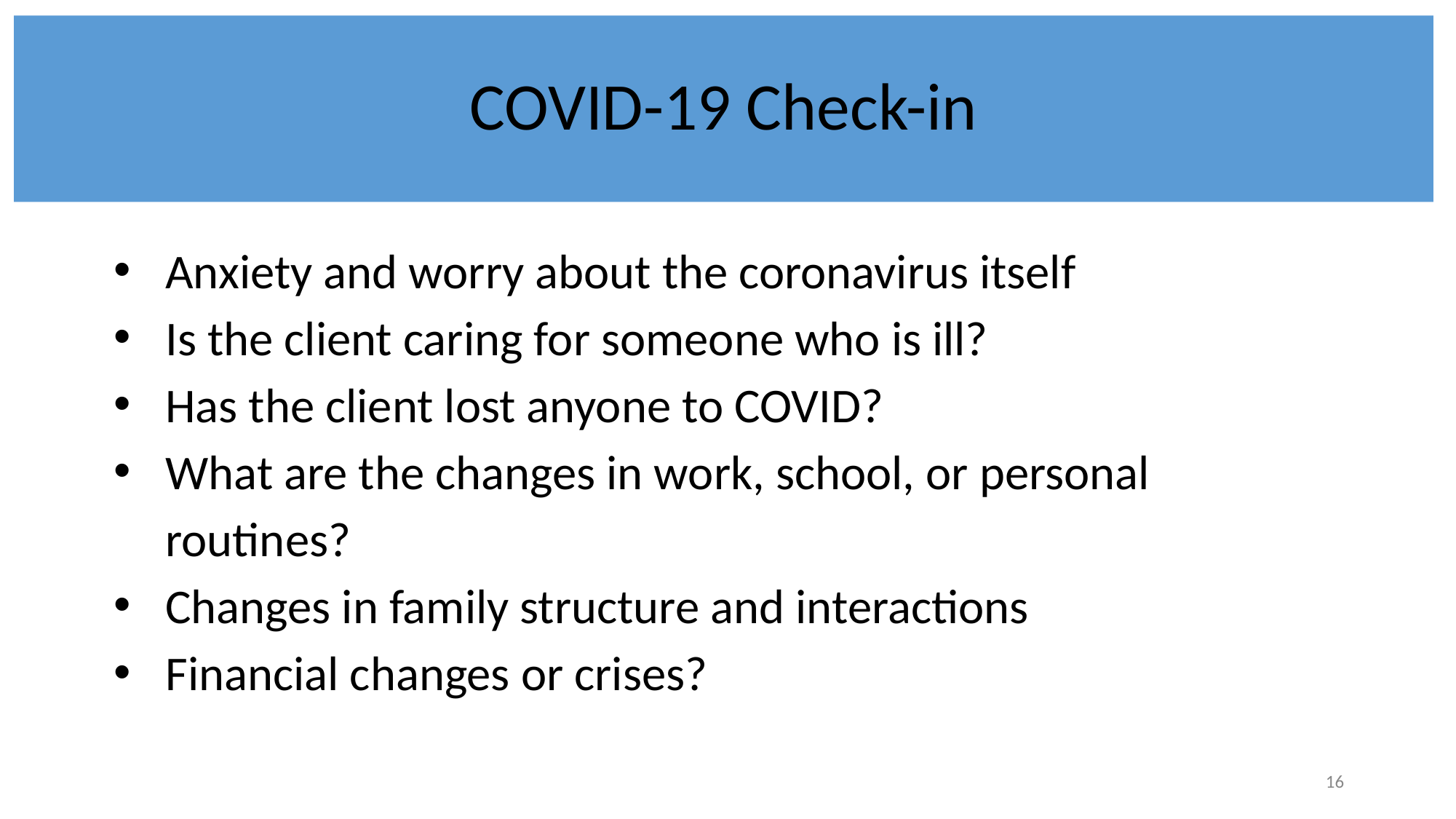

# COVID-19 Check-in
Anxiety and worry about the coronavirus itself
Is the client caring for someone who is ill?
Has the client lost anyone to COVID?
What are the changes in work, school, or personal routines?
Changes in family structure and interactions
Financial changes or crises?

16